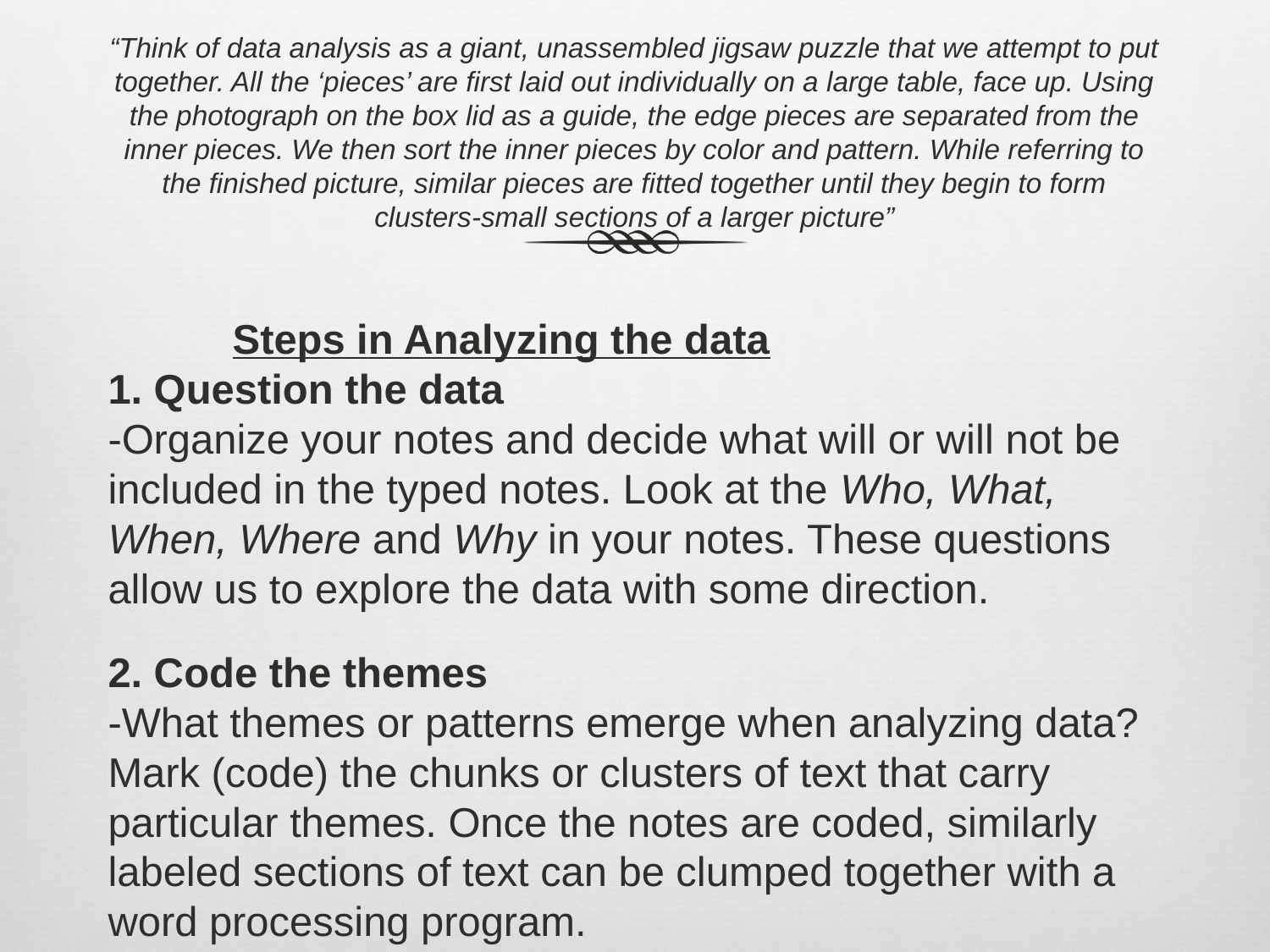

# “Think of data analysis as a giant, unassembled jigsaw puzzle that we attempt to put together. All the ‘pieces’ are first laid out individually on a large table, face up. Using the photograph on the box lid as a guide, the edge pieces are separated from the inner pieces. We then sort the inner pieces by color and pattern. While referring to the finished picture, similar pieces are fitted together until they begin to form clusters-small sections of a larger picture”
		Steps in Analyzing the data
1. Question the data
-Organize your notes and decide what will or will not be included in the typed notes. Look at the Who, What, When, Where and Why in your notes. These questions allow us to explore the data with some direction.
2. Code the themes
-What themes or patterns emerge when analyzing data?  Mark (code) the chunks or clusters of text that carry particular themes. Once the notes are coded, similarly labeled sections of text can be clumped together with a word processing program.